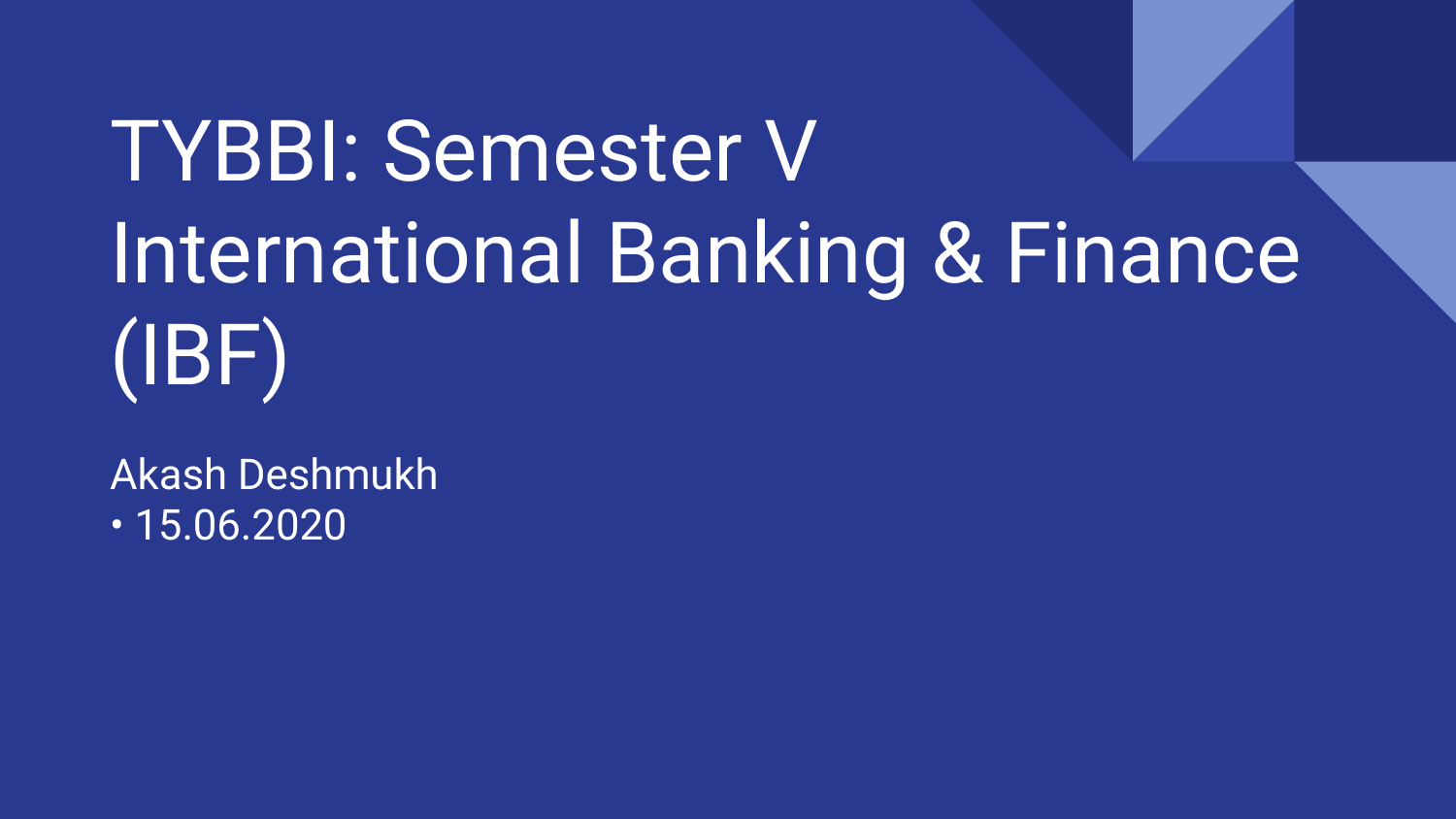

# TYBBI: Semester V International Banking & Finance (IBF)
Akash Deshmukh
• 15.06.2020